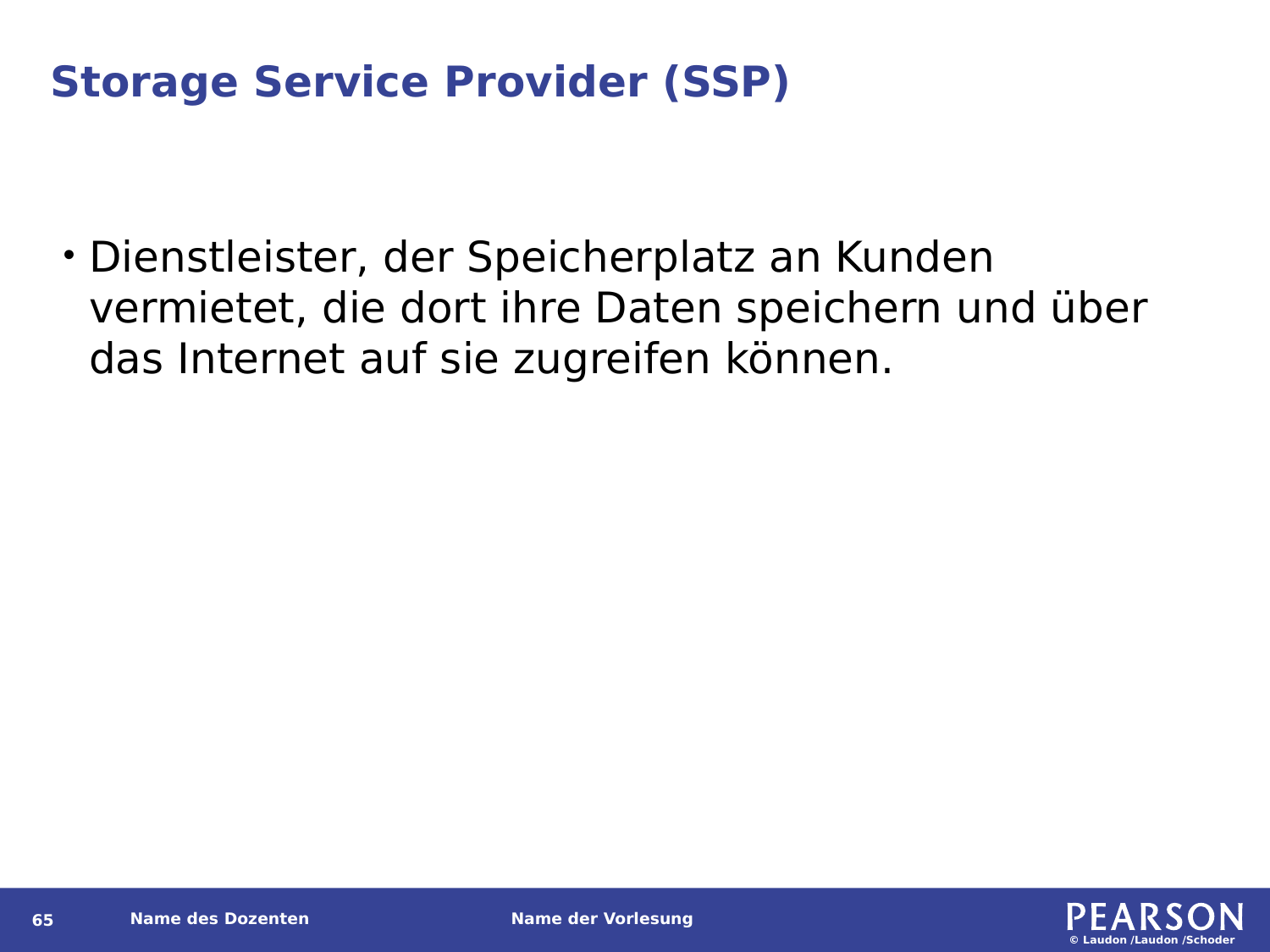

# Storage Service Provider (SSP)

Dienstleister, der Speicherplatz an Kunden vermietet, die dort ihre Daten speichern und über das Internet auf sie zugreifen können.
65